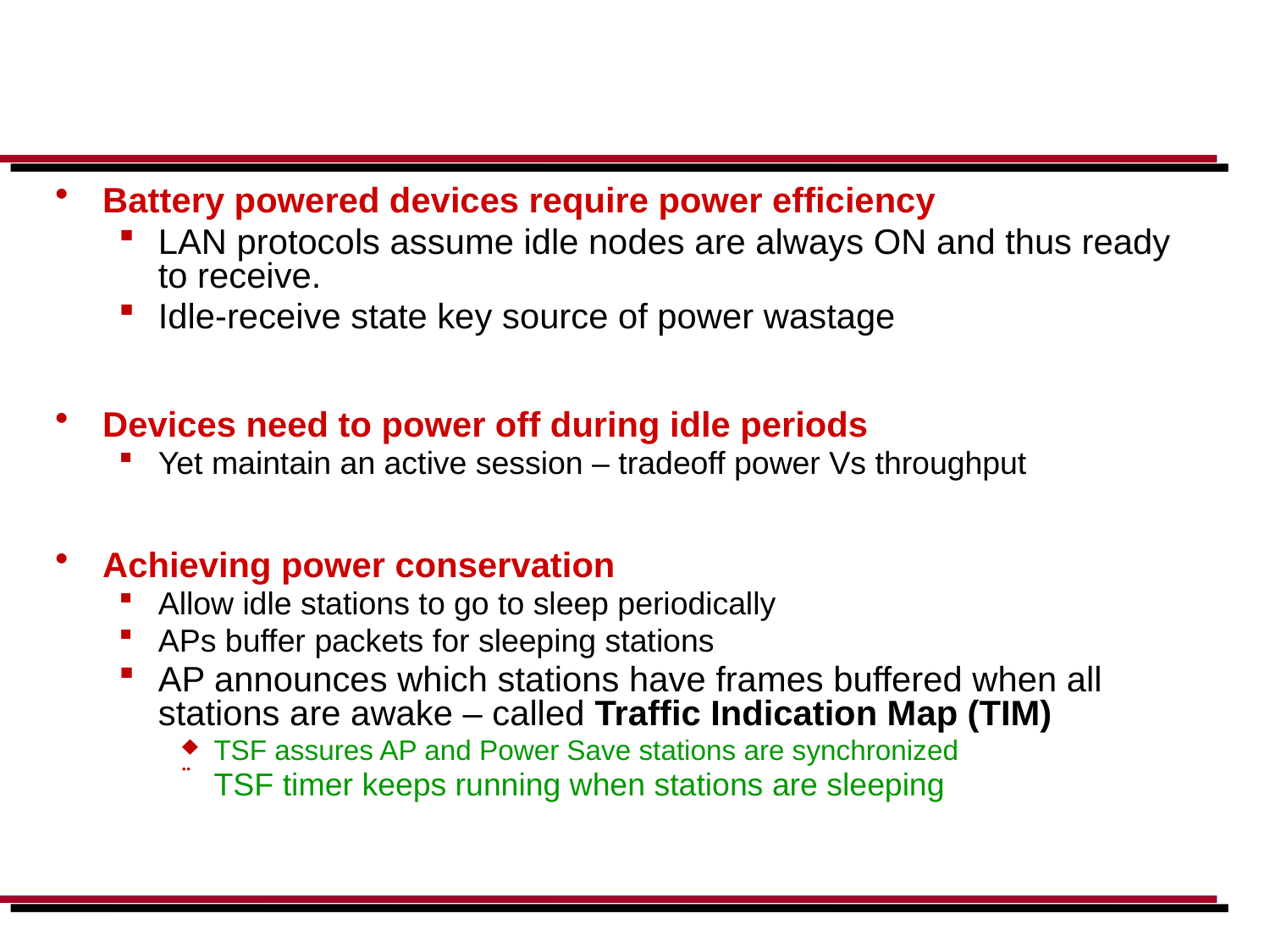

#
Battery powered devices require power efficiency
LAN protocols assume idle nodes are always ON and thus ready to receive.
Idle-receive state key source of power wastage

Devices need to power off during idle periods
Yet maintain an active session – tradeoff power Vs throughput

Achieving power conservation
Allow idle stations to go to sleep periodically
APs buffer packets for sleeping stations
AP announces which stations have frames buffered when all stations are awake – called Traffic Indication Map (TIM)
TSF assures AP and Power Save stations are synchronized
TSF timer keeps running when stations are sleeping